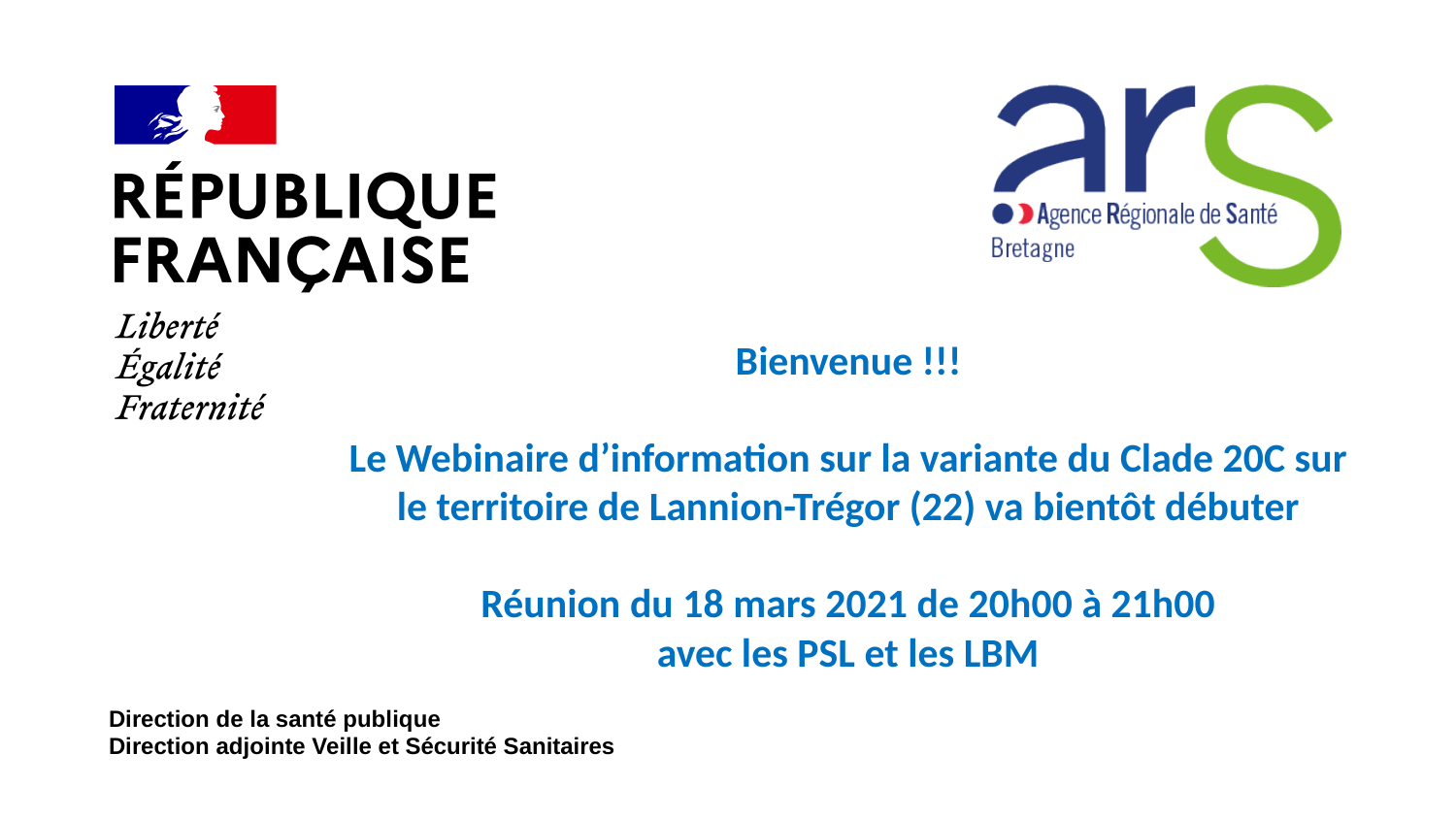

#
Bienvenue !!!

Le Webinaire d’information sur la variante du Clade 20C sur le territoire de Lannion-Trégor (22) va bientôt débuter

Réunion du 18 mars 2021 de 20h00 à 21h00
avec les PSL et les LBM
Direction de la santé publique
Direction adjointe Veille et Sécurité Sanitaires
22/03/2021
1